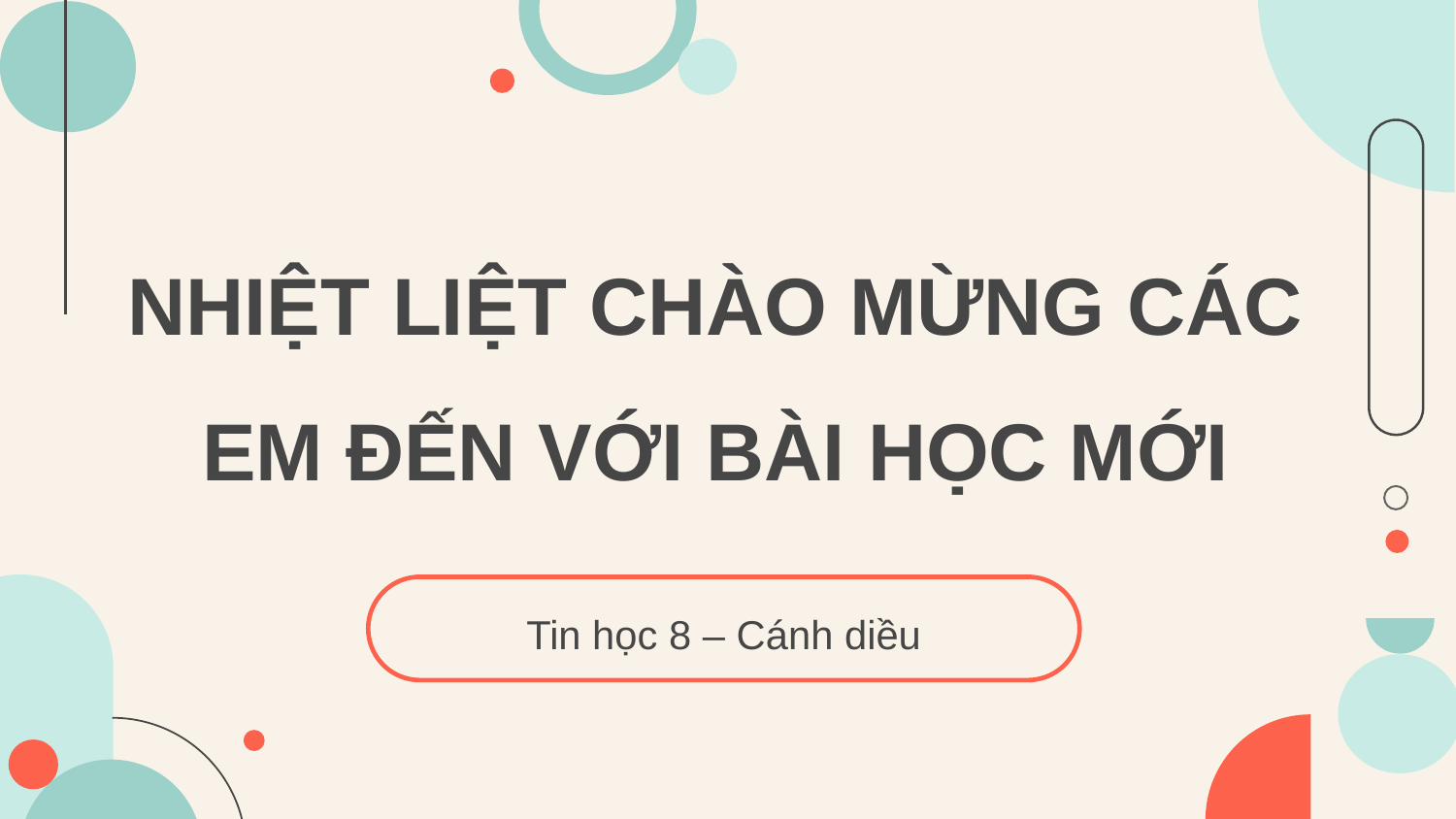

# NHIỆT LIỆT CHÀO MỪNG CÁC EM ĐẾN VỚI BÀI HỌC MỚI

Tin học 8 – Cánh diều